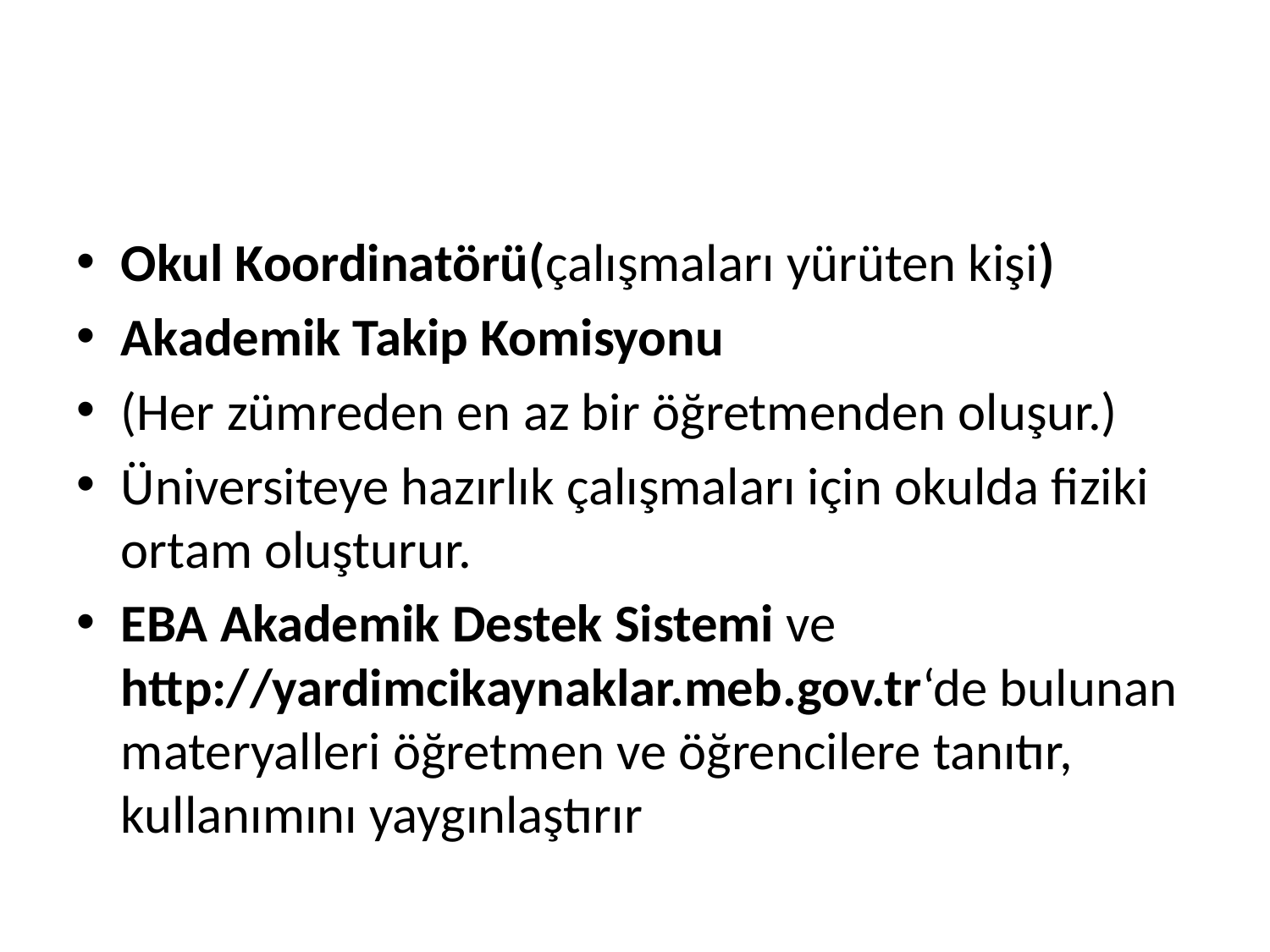

#
Okul Koordinatörü(çalışmaları yürüten kişi)
Akademik Takip Komisyonu
(Her zümreden en az bir öğretmenden oluşur.)
Üniversiteye hazırlık çalışmaları için okulda fiziki ortam oluşturur.
EBA Akademik Destek Sistemi ve http://yardimcikaynaklar.meb.gov.tr‘de bulunan materyalleri öğretmen ve öğrencilere tanıtır, kullanımını yaygınlaştırır